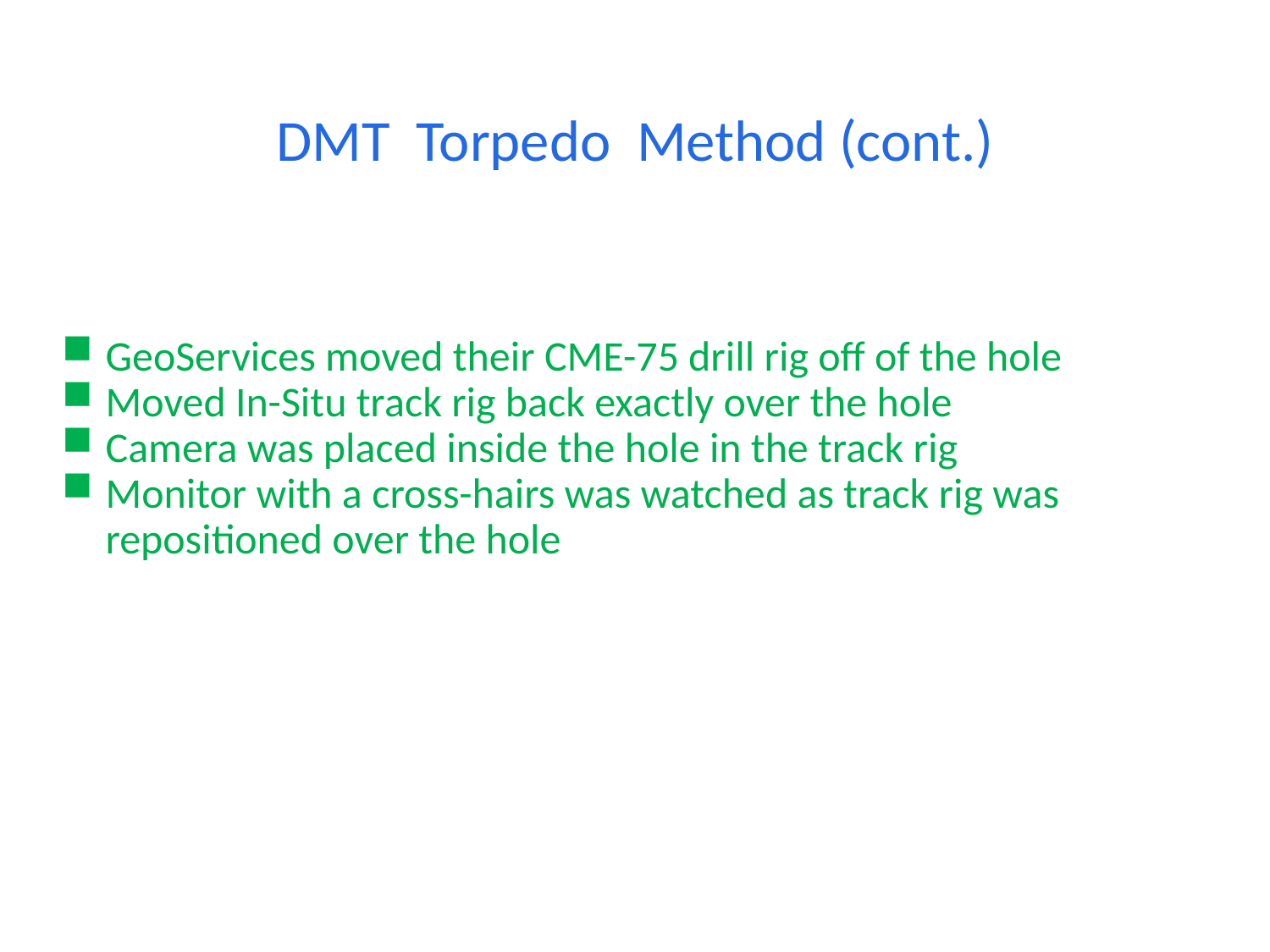

# DMT  Torpedo  Method (cont.)
GeoServices moved their CME-75 drill rig off of the hole
Moved In-Situ track rig back exactly over the hole
Camera was placed inside the hole in the track rig
Monitor with a cross-hairs was watched as track rig was repositioned over the hole